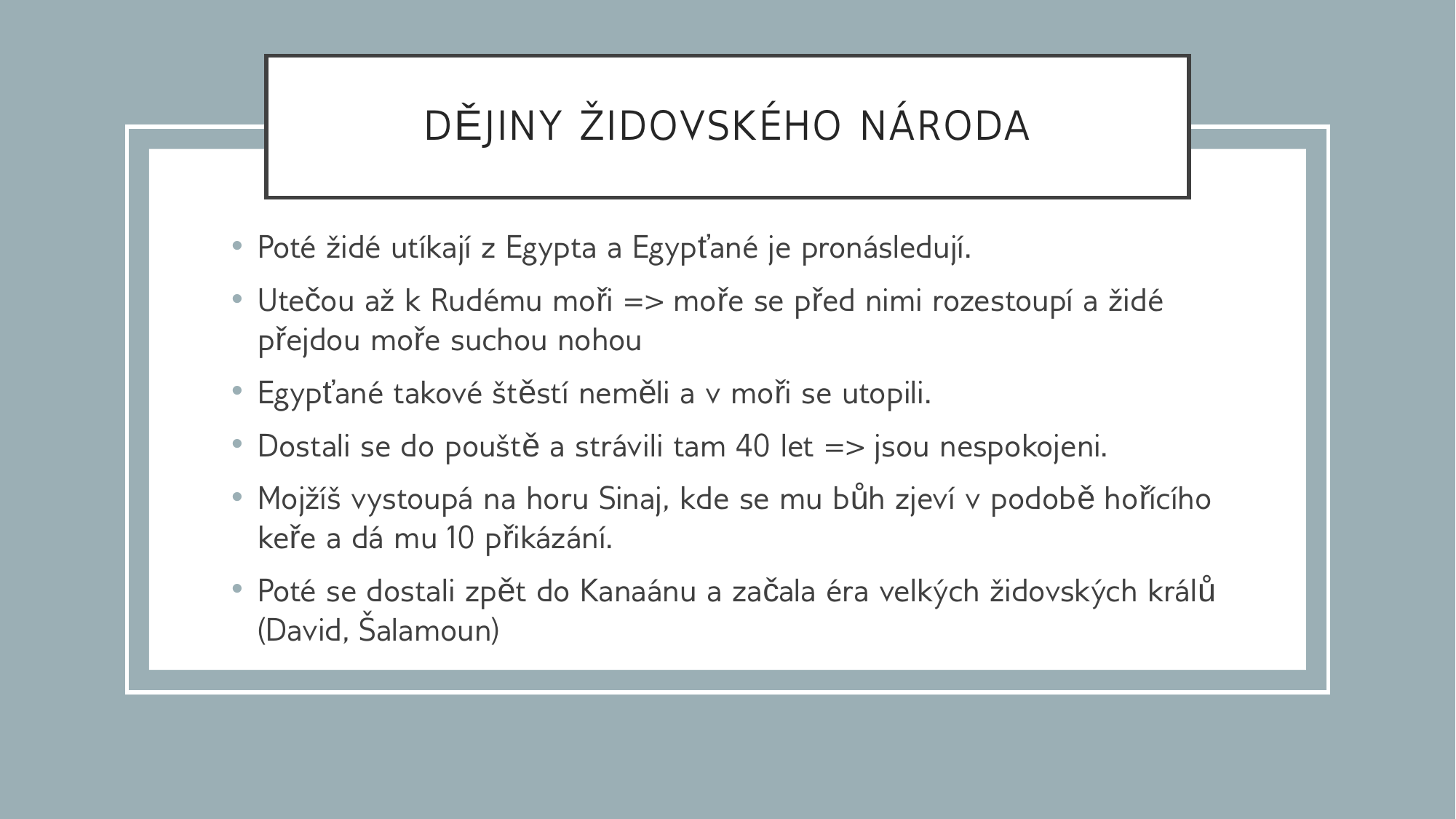

# Dějiny židovského národa

Poté židé utíkají z Egypta a Egypťané je pronásledují.
Utečou až k Rudému moři => moře se před nimi rozestoupí a židé přejdou moře suchou nohou
Egypťané takové štěstí neměli a v moři se utopili.
Dostali se do pouště a strávili tam 40 let => jsou nespokojeni.
Mojžíš vystoupá na horu Sinaj, kde se mu bůh zjeví v podobě hořícího keře a dá mu 10 přikázání.
Poté se dostali zpět do Kanaánu a začala éra velkých židovských králů (David, Šalamoun)